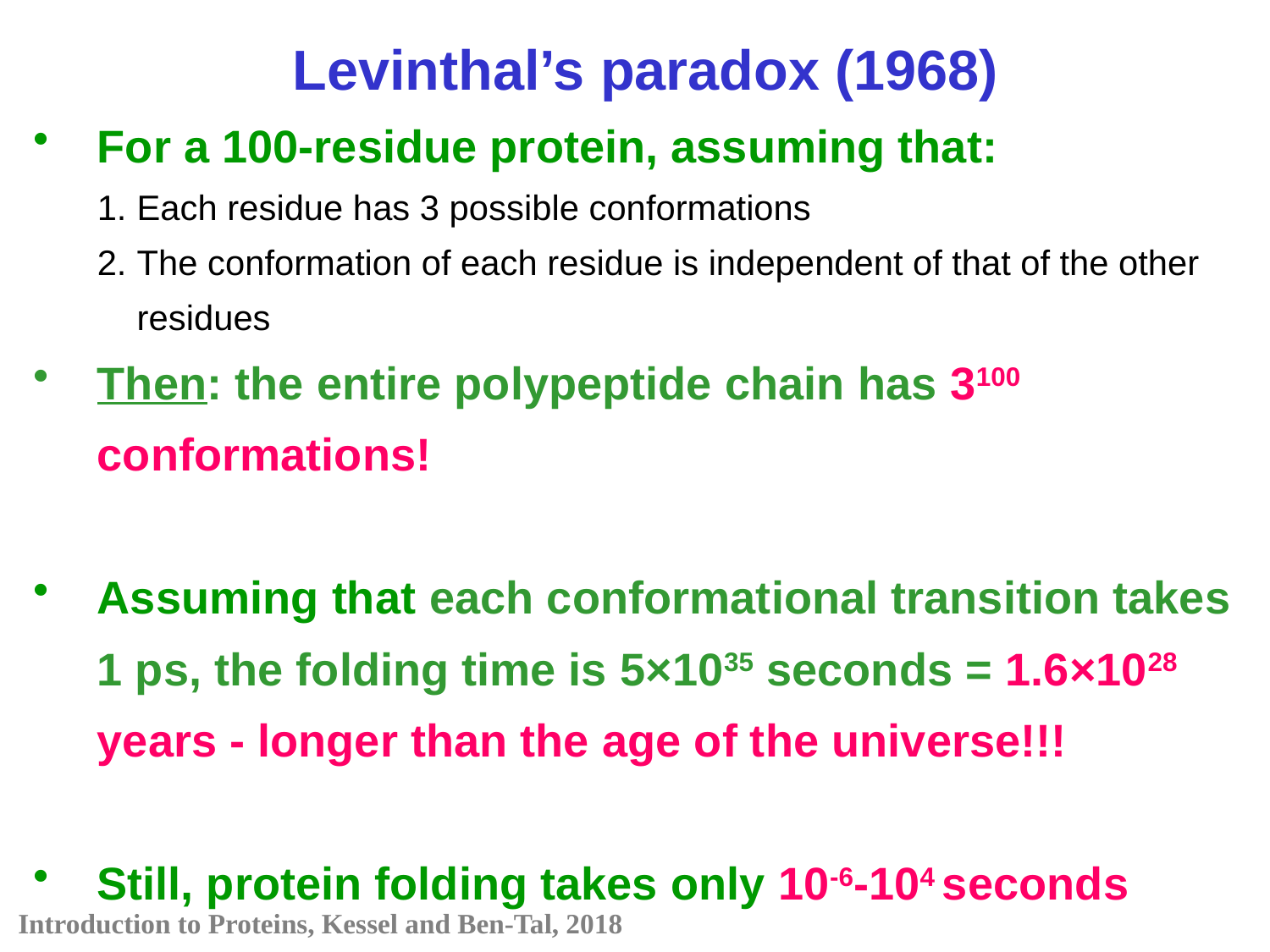

Levinthal’s paradox (1968)
For a 100-residue protein, assuming that:
Each residue has 3 possible conformations
The conformation of each residue is independent of that of the other residues
Then: the entire polypeptide chain has 3100 conformations!

Assuming that each conformational transition takes 1 ps, the folding time is 5×1035 seconds = 1.6×1028 years - longer than the age of the universe!!!

Still, protein folding takes only 10-6-104 seconds